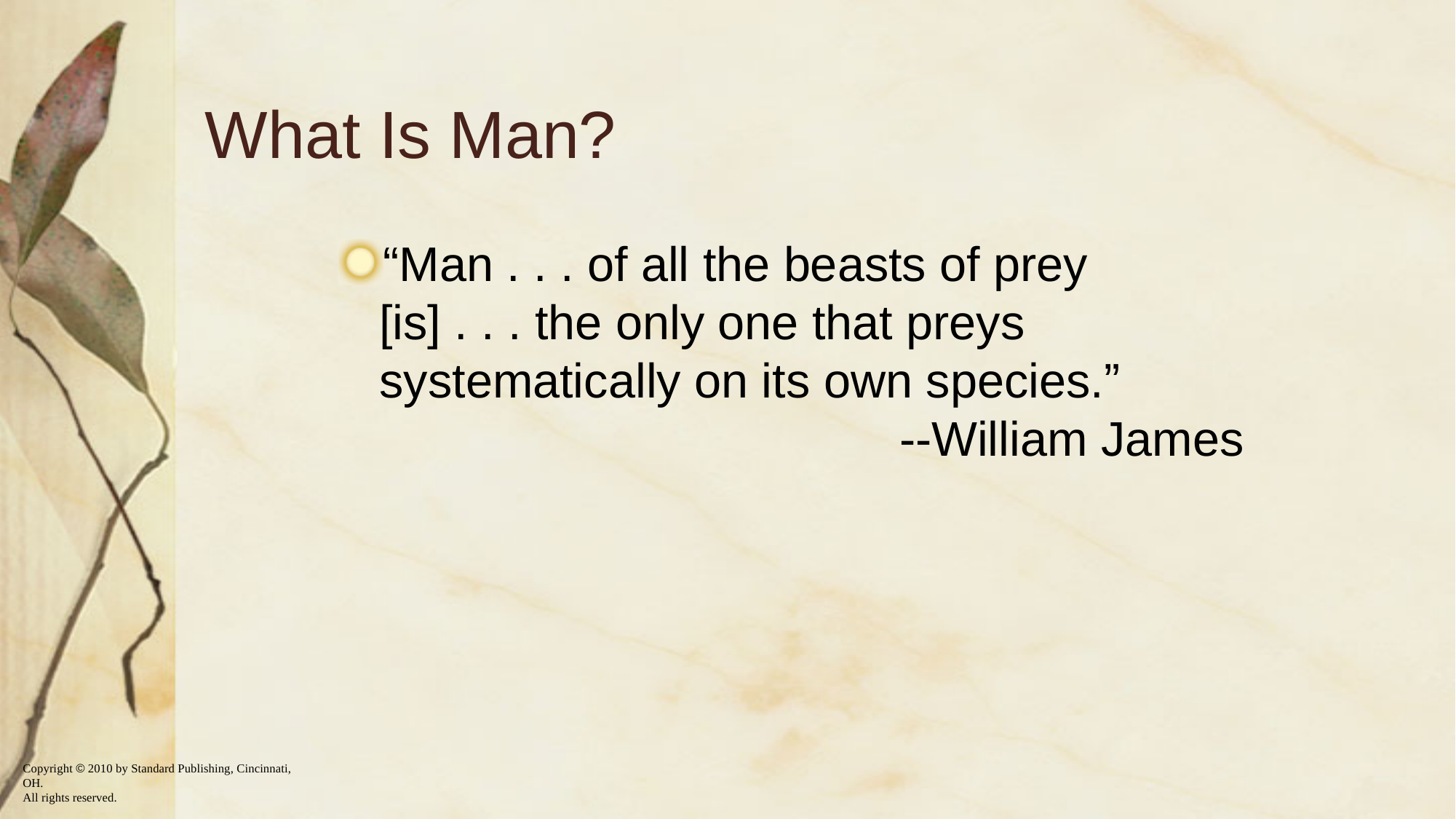

# What Is Man?
“Man . . . of all the beasts of prey [is] . . . the only one that preys systematically on its own species.”
--William James